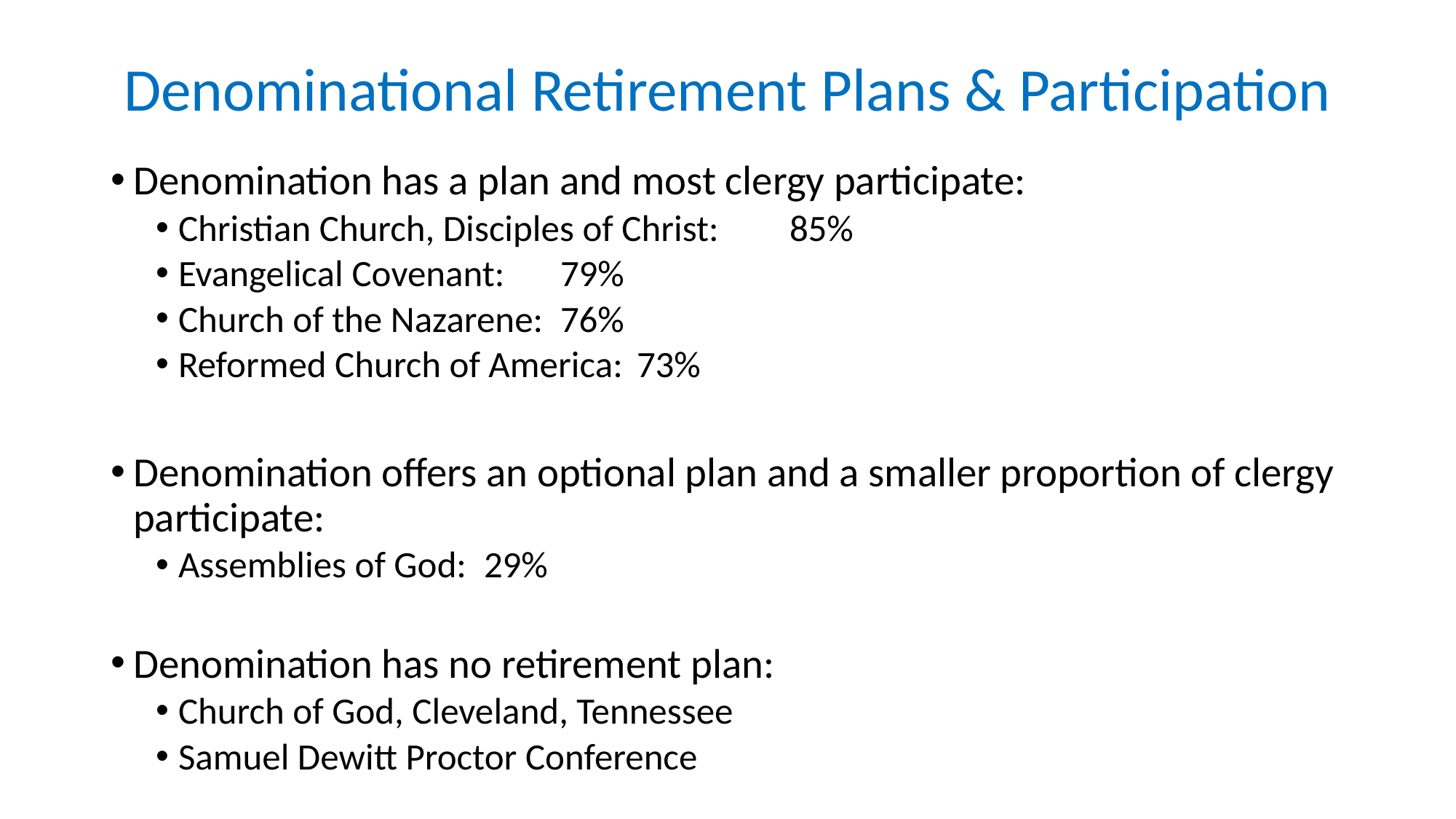

# Denominational Retirement Plans & Participation

Denomination has a plan and most clergy participate:
Christian Church, Disciples of Christ: 	85%
Evangelical Covenant: 			79%
Church of the Nazarene: 			76%
Reformed Church of America: 		73%

Denomination offers an optional plan and a smaller proportion of clergy participate:
Assemblies of God: 			29%

Denomination has no retirement plan:
Church of God, Cleveland, Tennessee
Samuel Dewitt Proctor Conference